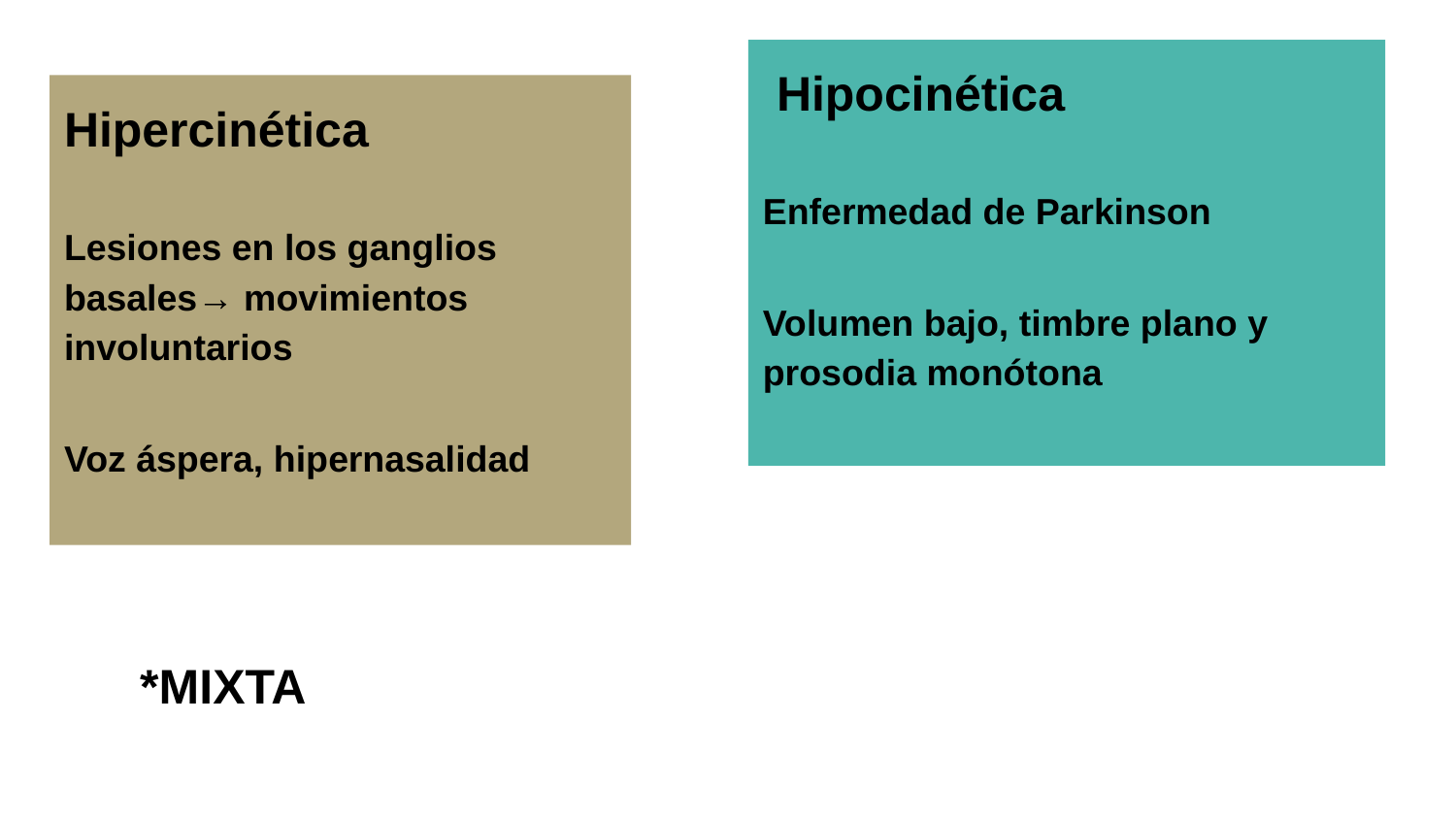

Hipocinética
Enfermedad de Parkinson
Volumen bajo, timbre plano y prosodia monótona

Hipercinética
Lesiones en los ganglios basales→ movimientos involuntarios
Voz áspera, hipernasalidad

*MIXTA